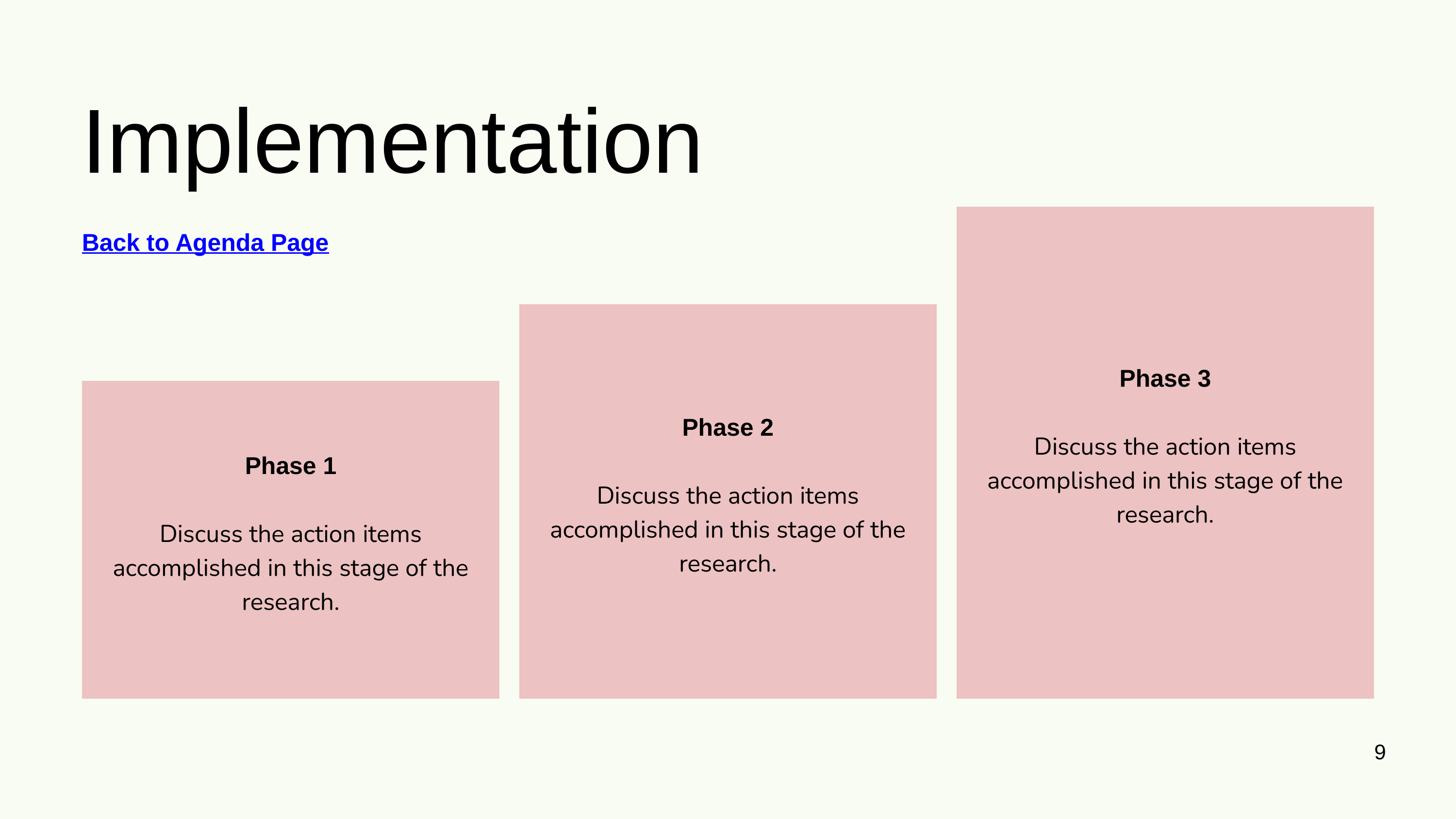

Implementation
Back to Agenda Page

Phase 3

Discuss the action items accomplished in this stage of the research.

Phase 2

Discuss the action items accomplished in this stage of the research.

Phase 1

Discuss the action items accomplished in this stage of the research.
9